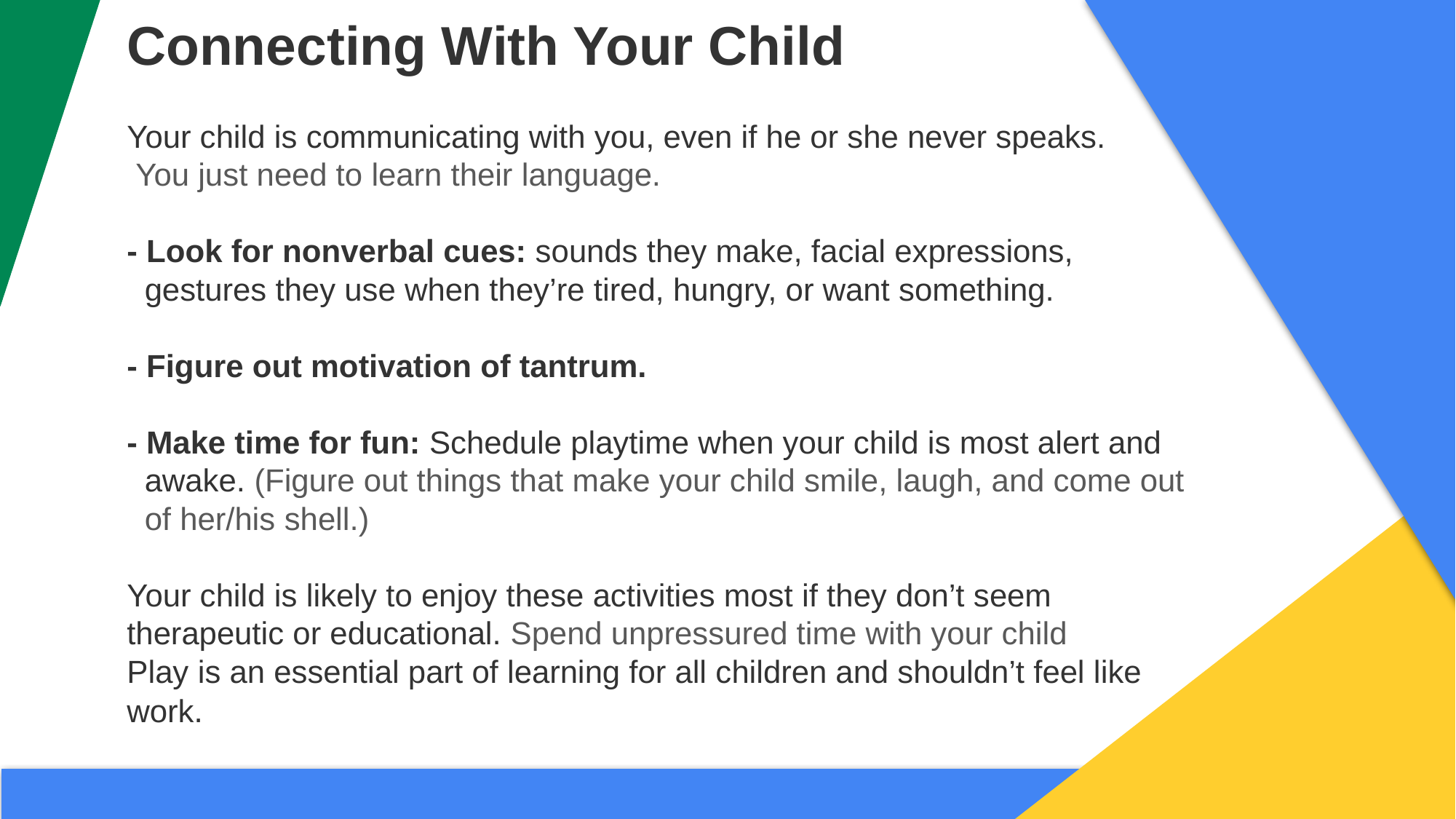

Connecting With Your Child

Your child is communicating with you, even if he or she never speaks.
 You just need to learn their language.

- Look for nonverbal cues: sounds they make, facial expressions,
  gestures they use when they’re tired, hungry, or want something.

- Figure out motivation of tantrum.

- Make time for fun: Schedule playtime when your child is most alert and
  awake. (Figure out things that make your child smile, laugh, and come out
  of her/his shell.)

Your child is likely to enjoy these activities most if they don’t seem therapeutic or educational. Spend unpressured time with your child
Play is an essential part of learning for all children and shouldn’t feel like work.